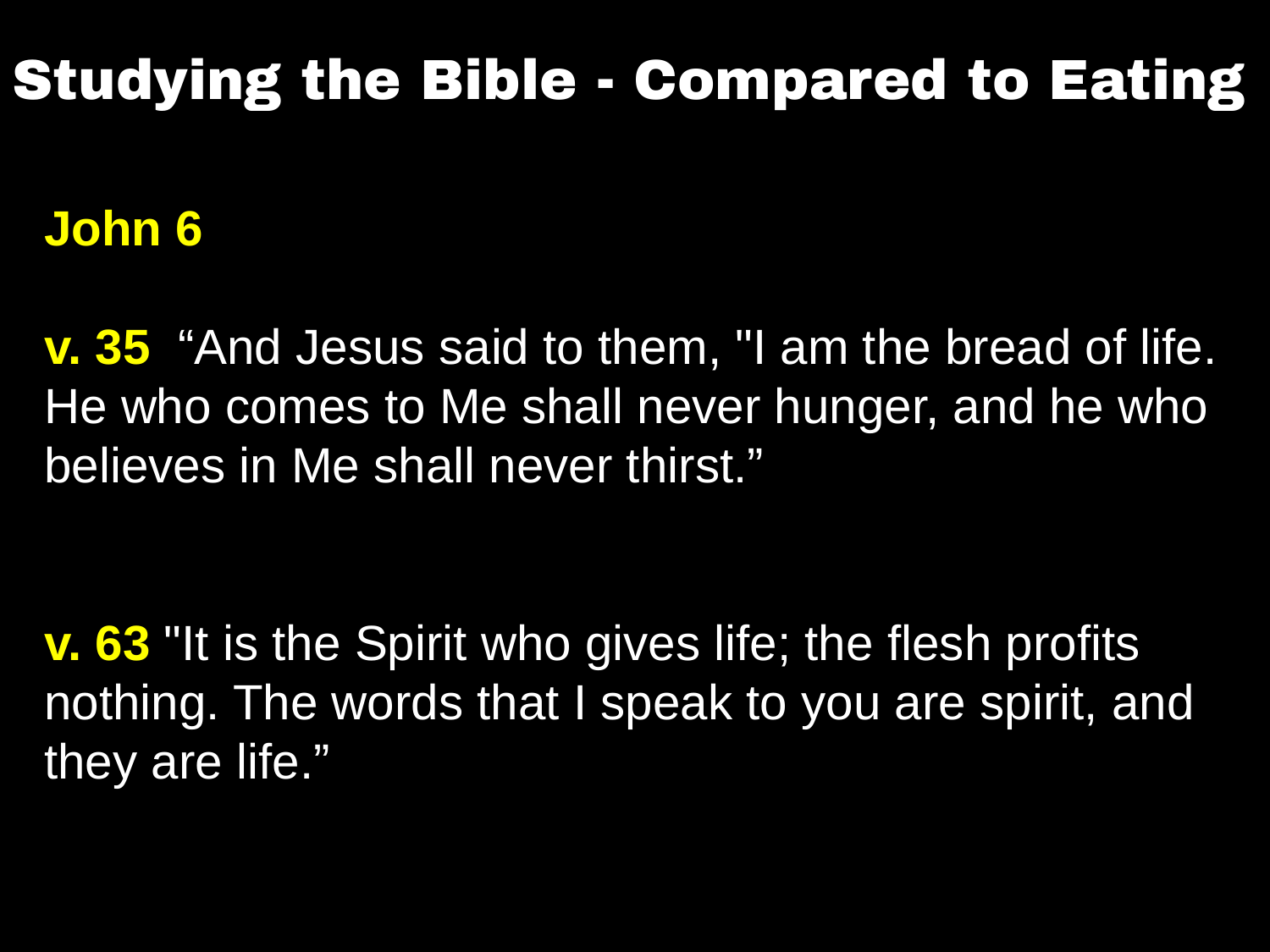

Studying the Bible - Compared to Eating
John 6

v. 35  “And Jesus said to them, "I am the bread of life. He who comes to Me shall never hunger, and he who believes in Me shall never thirst.”

v. 63 "It is the Spirit who gives life; the flesh profits nothing. The words that I speak to you are spirit, and they are life.”